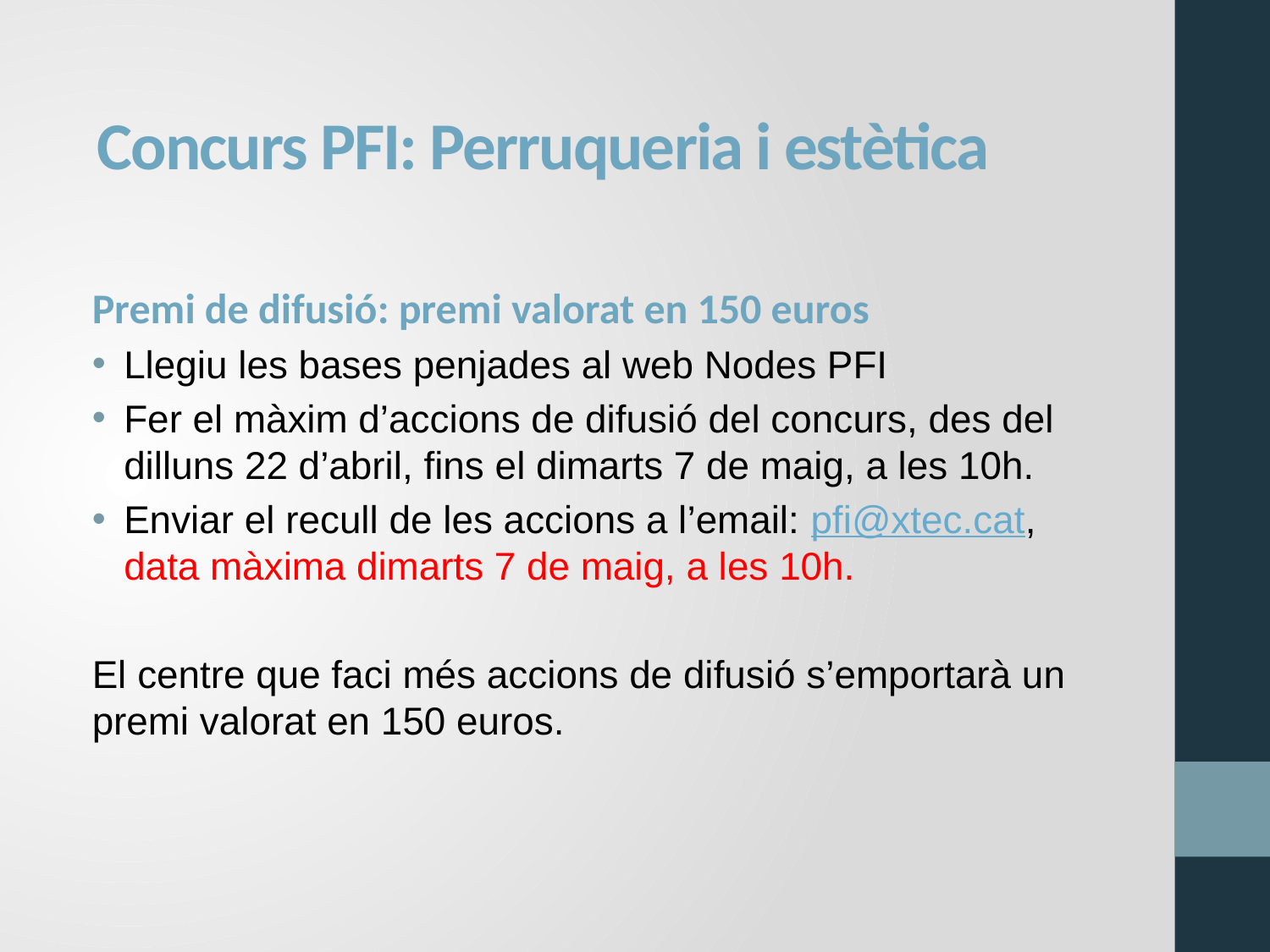

# Concurs PFI: Perruqueria i estètica
Premi de difusió: premi valorat en 150 euros
Llegiu les bases penjades al web Nodes PFI
Fer el màxim d’accions de difusió del concurs, des del dilluns 22 d’abril, fins el dimarts 7 de maig, a les 10h.
Enviar el recull de les accions a l’email: pfi@xtec.cat, data màxima dimarts 7 de maig, a les 10h.

El centre que faci més accions de difusió s’emportarà un premi valorat en 150 euros.